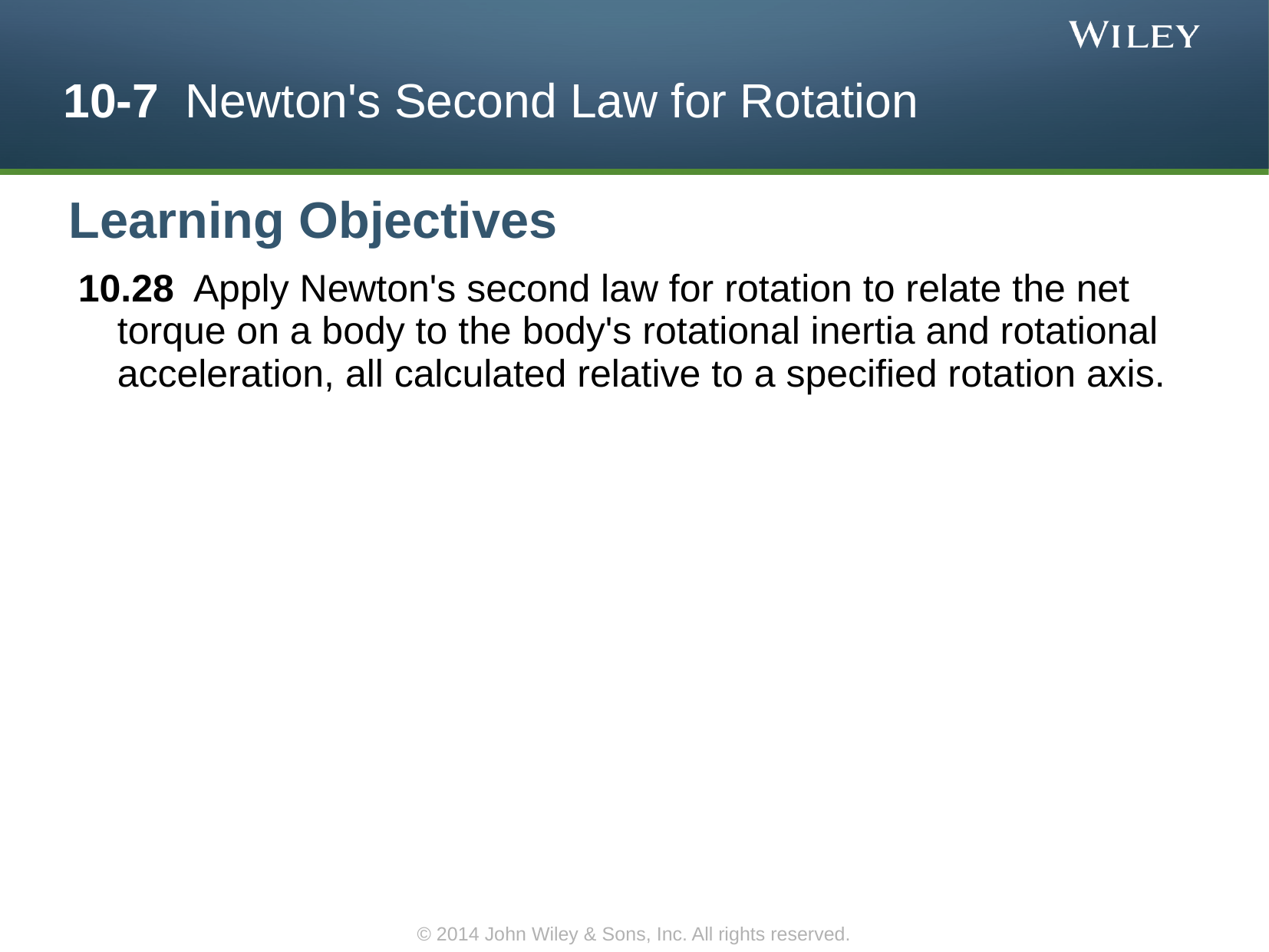

10-7  Newton's Second Law for Rotation
Learning Objectives
10.28  Apply Newton's second law for rotation to relate the net torque on a body to the body's rotational inertia and rotational acceleration, all calculated relative to a specified rotation axis.
© 2014 John Wiley & Sons, Inc. All rights reserved.